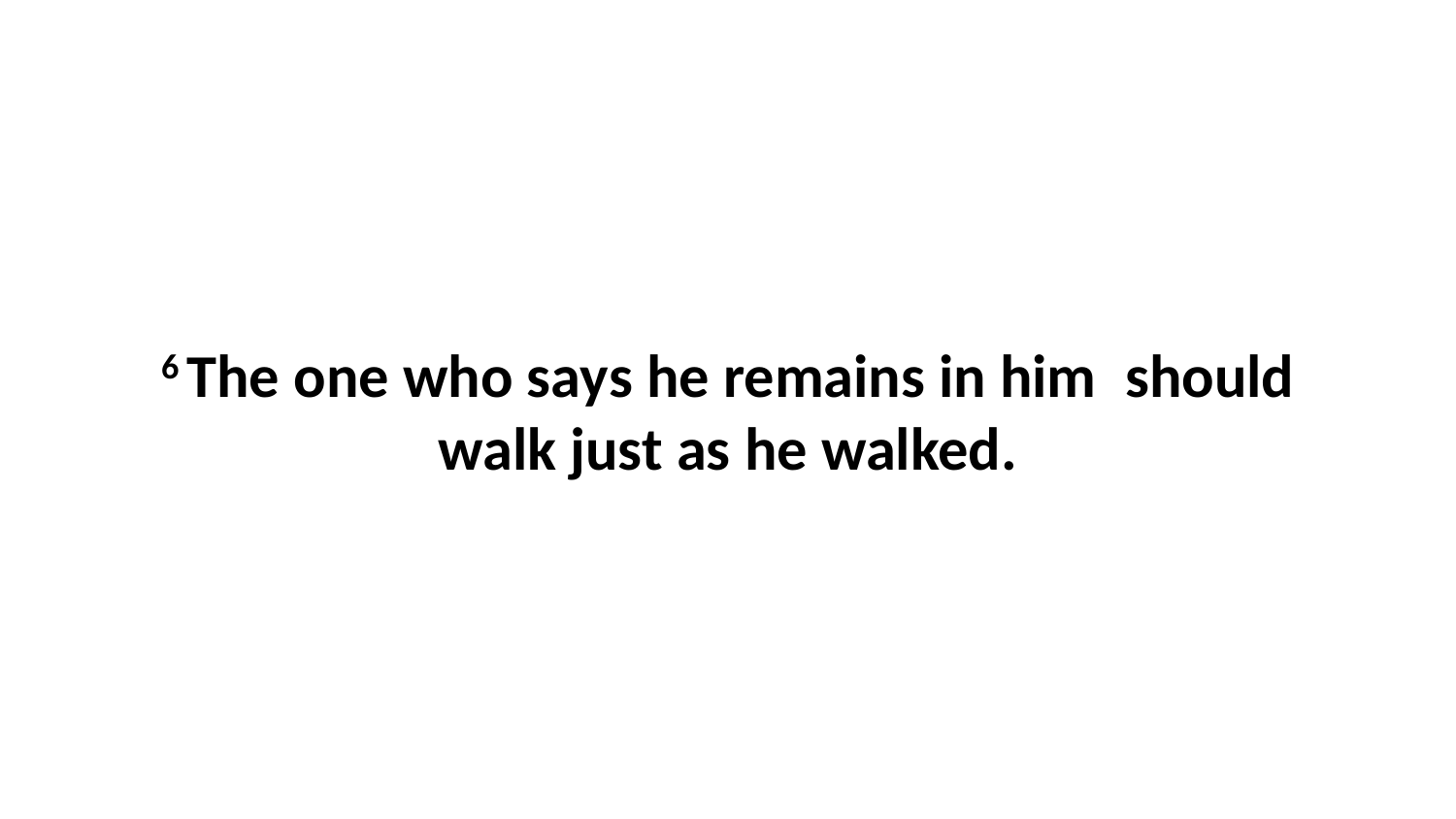

6 The one who says he remains in him  should walk just as he walked.